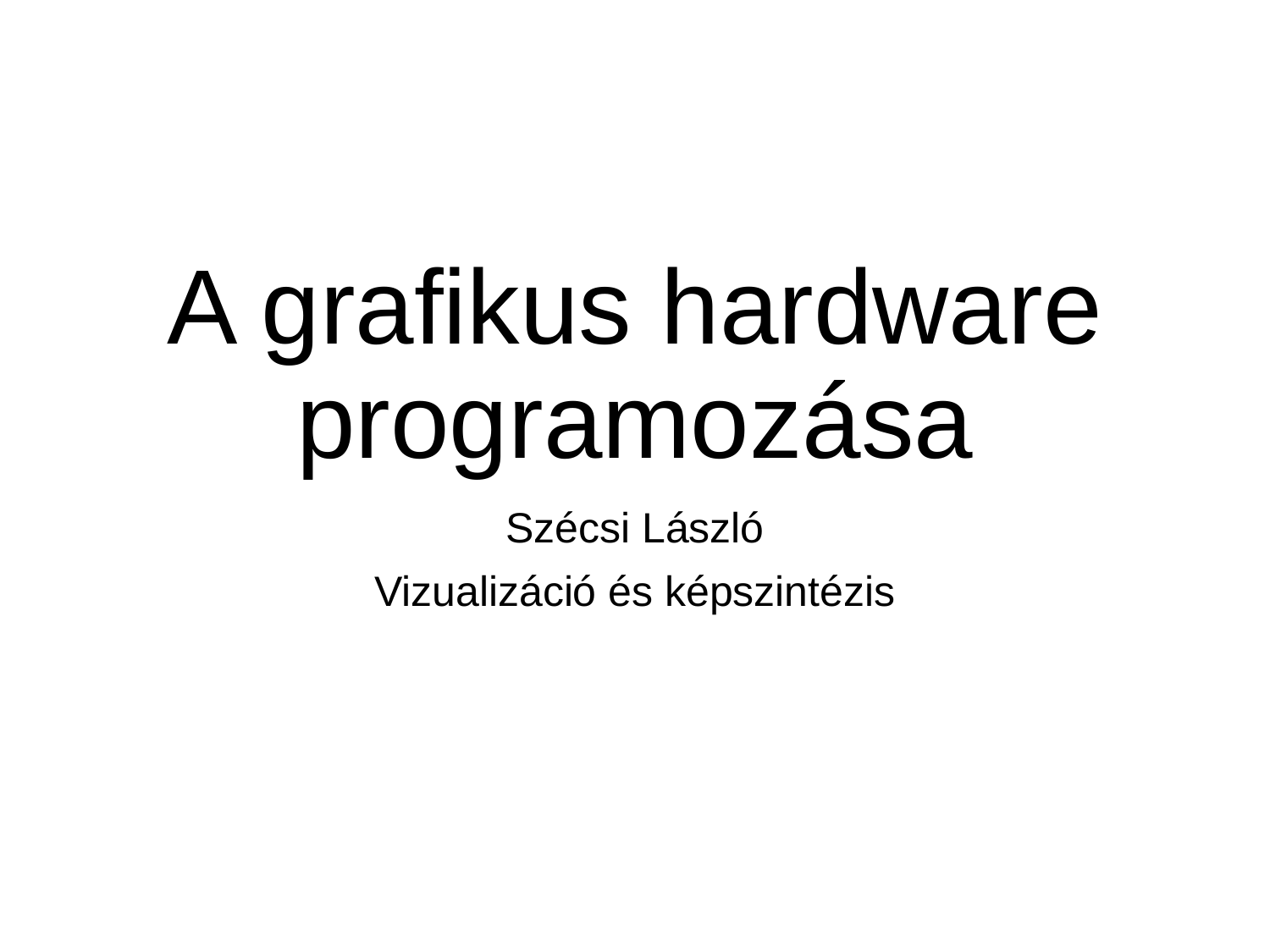

# A grafikus hardware programozása
Szécsi László
Vizualizáció és képszintézis